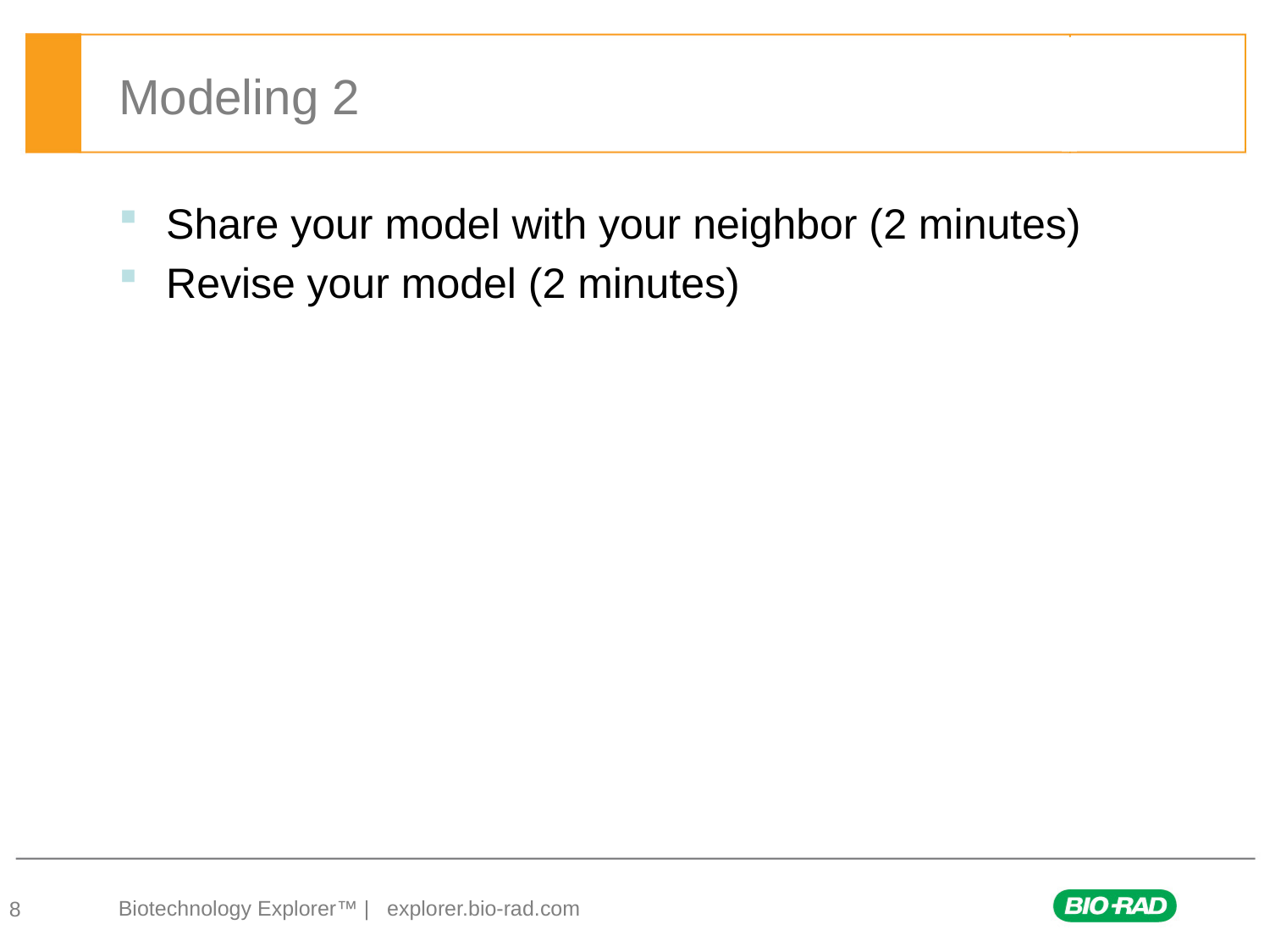

# Modeling 2
Share your model with your neighbor (2 minutes)
Revise your model (2 minutes)